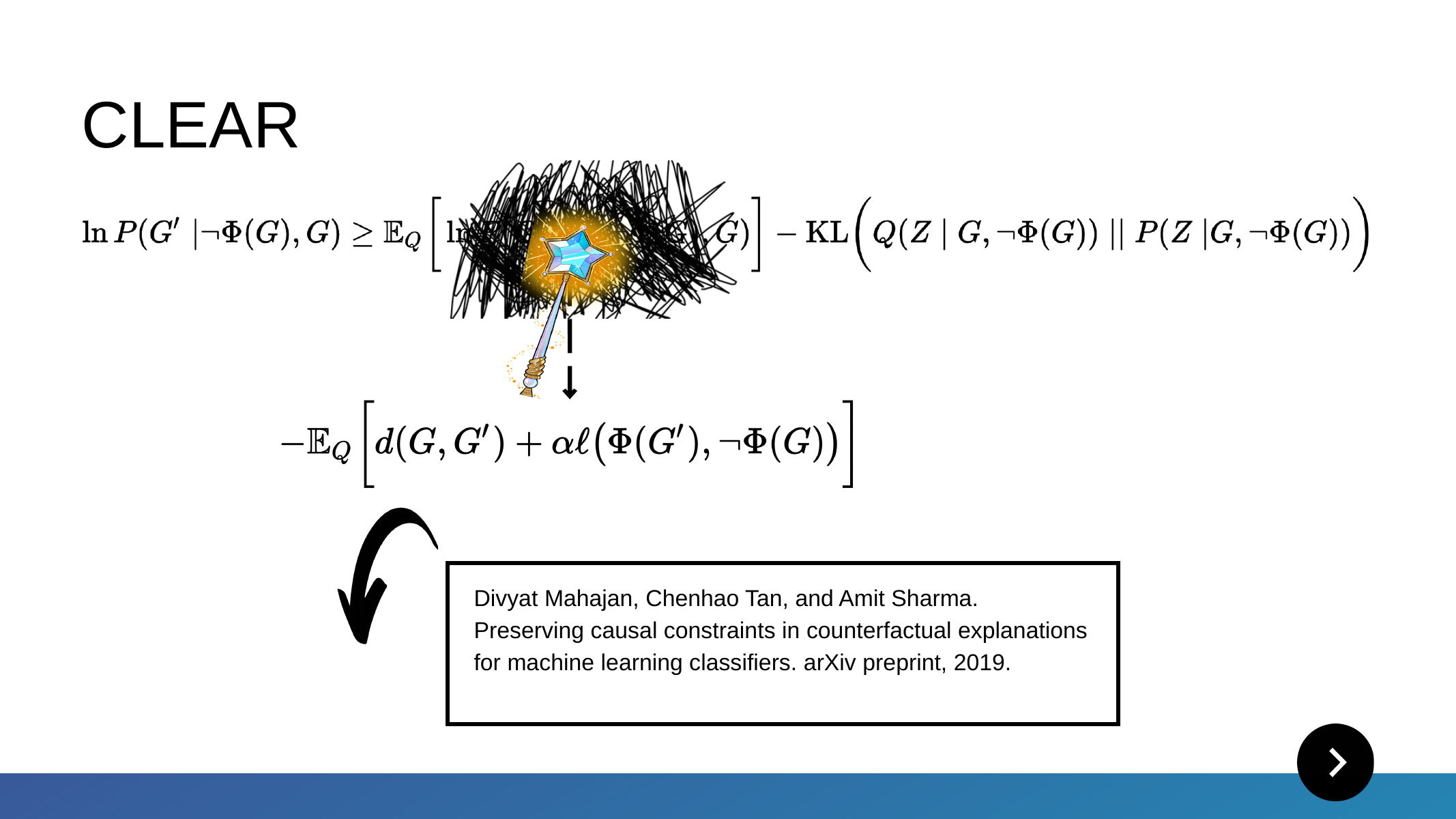

CLEAR

Divyat Mahajan, Chenhao Tan, and Amit Sharma. Preserving causal constraints in counterfactual explanations for machine learning classifiers. arXiv preprint, 2019.